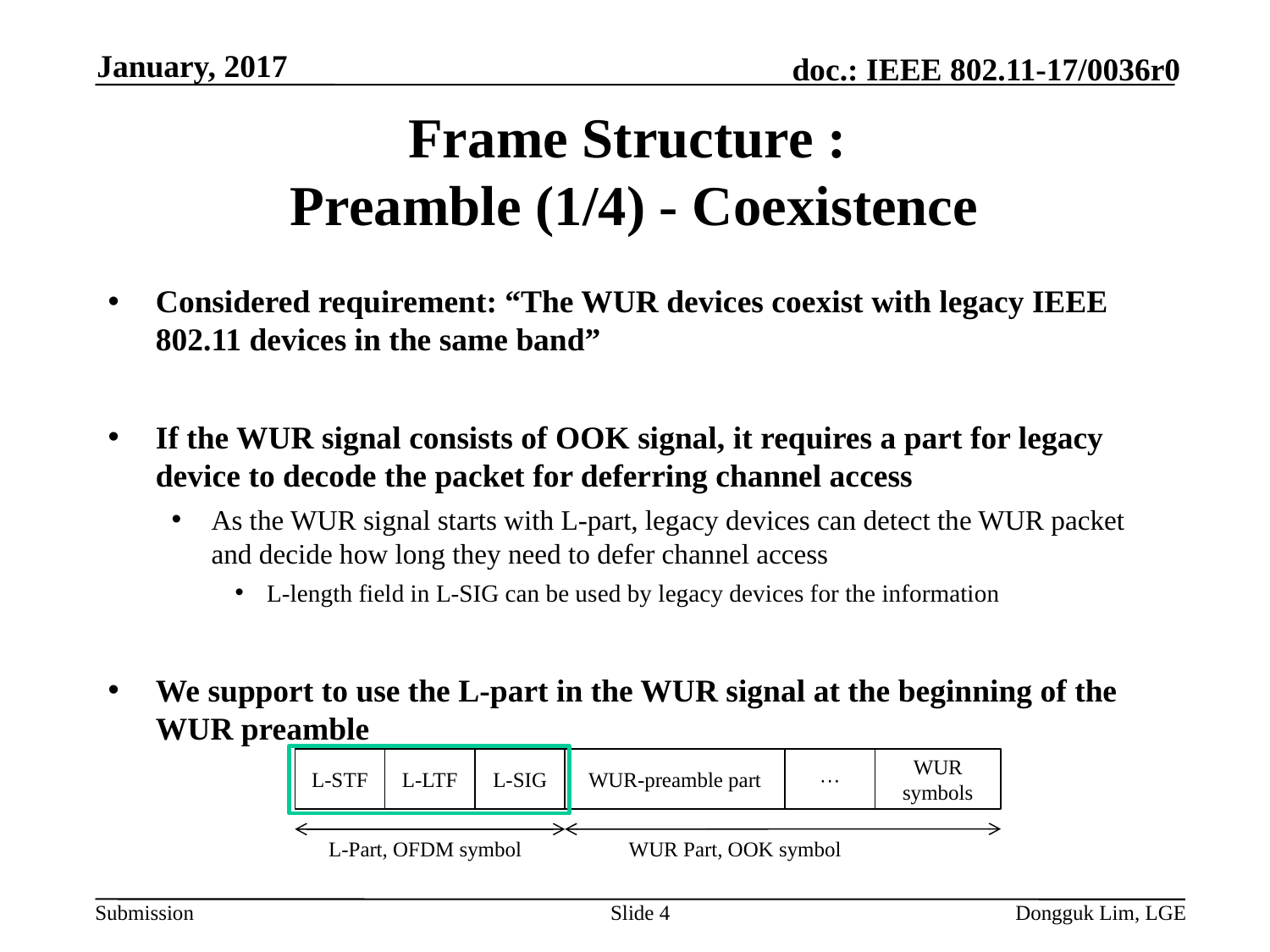

January, 2017
# Frame Structure : Preamble (1/4) - Coexistence
Considered requirement: “The WUR devices coexist with legacy IEEE 802.11 devices in the same band”

If the WUR signal consists of OOK signal, it requires a part for legacy device to decode the packet for deferring channel access
As the WUR signal starts with L-part, legacy devices can detect the WUR packet and decide how long they need to defer channel access
L-length field in L-SIG can be used by legacy devices for the information

We support to use the L-part in the WUR signal at the beginning of the WUR preamble

L-STF
L-LTF
L-SIG
WUR-preamble part
···
WUR symbols
L-Part, OFDM symbol
WUR Part, OOK symbol
Slide 4
Dongguk Lim, LGE